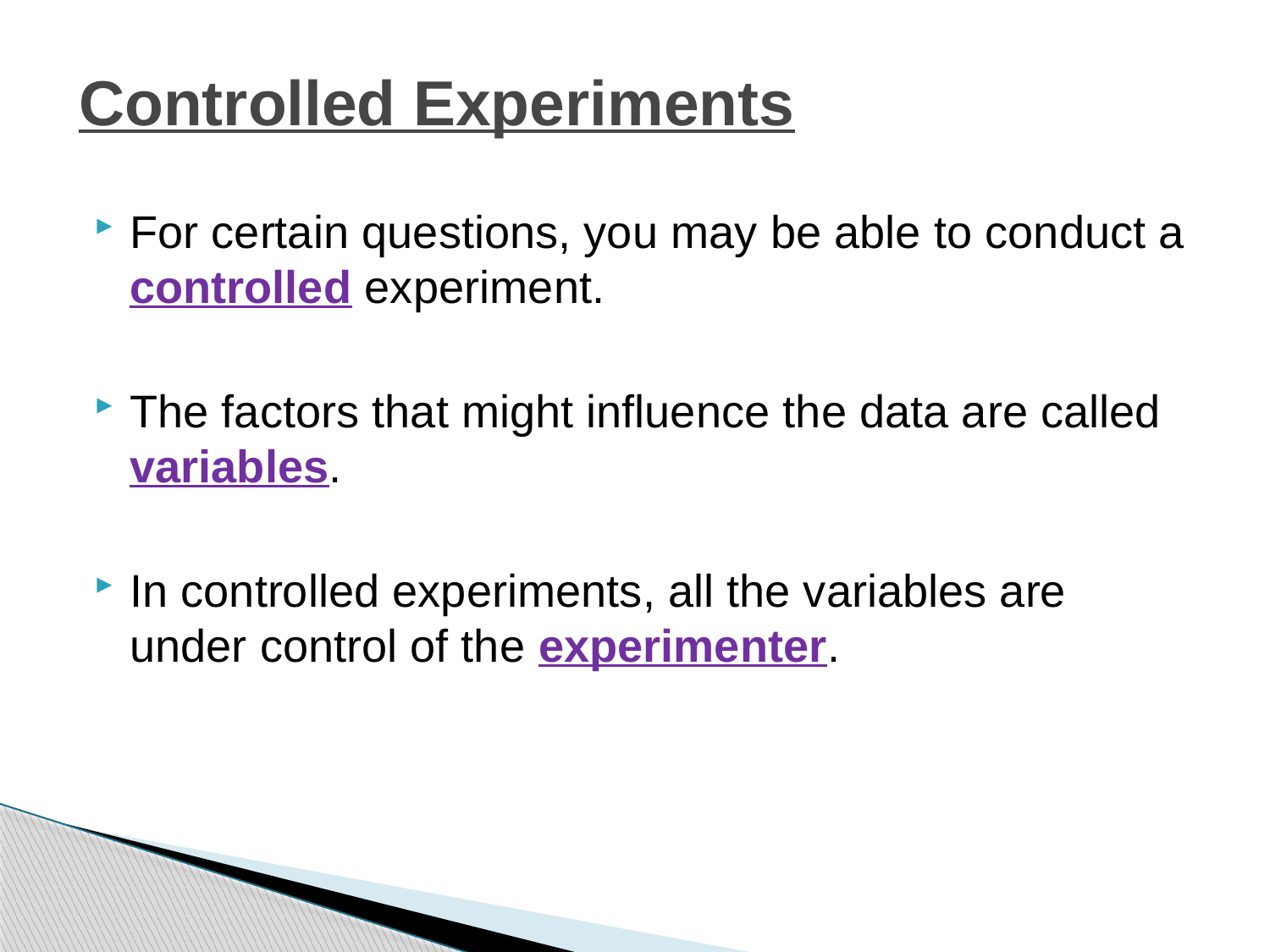

# Controlled Experiments
For certain questions, you may be able to conduct a controlled experiment.

The factors that might influence the data are called variables.

In controlled experiments, all the variables are under control of the experimenter.